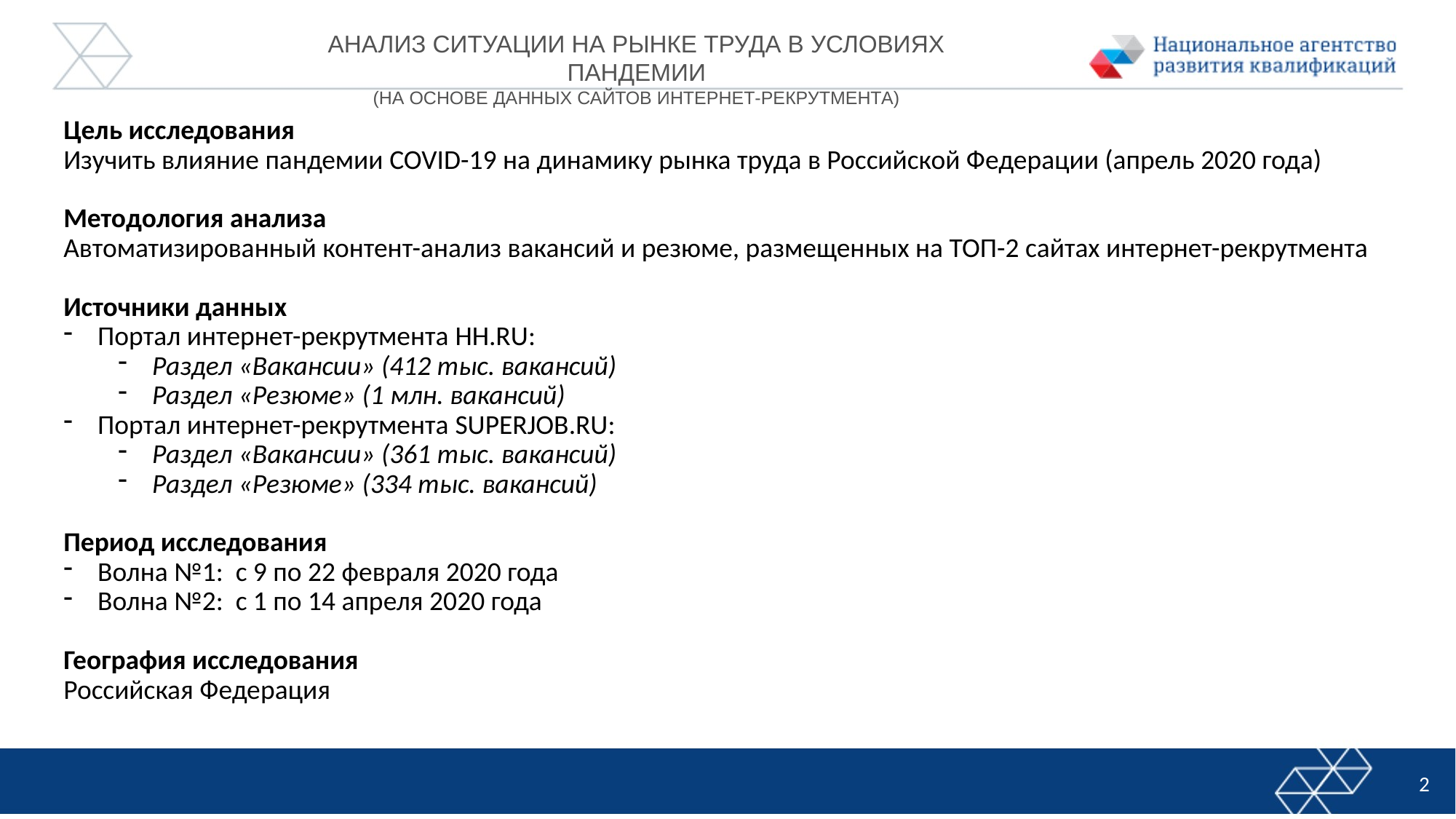

Анализ ситуации на рынке труда в условиях пандемии
(На Основе Данных Сайтов Интернет-рекрутмента)
Цель исследования
Изучить влияние пандемии COVID-19 на динамику рынка труда в Российской Федерации (апрель 2020 года)

Методология анализа
Автоматизированный контент-анализ вакансий и резюме, размещенных на ТОП-2 сайтах интернет-рекрутмента

Источники данных
Портал интернет-рекрутмента HH.RU:
Раздел «Вакансии» (412 тыс. вакансий)
Раздел «Резюме» (1 млн. вакансий)
Портал интернет-рекрутмента SUPERJOB.RU:
Раздел «Вакансии» (361 тыс. вакансий)
Раздел «Резюме» (334 тыс. вакансий)

Период исследования
Волна №1:  с 9 по 22 февраля 2020 года
Волна №2:  с 1 по 14 апреля 2020 года

География исследования
Российская Федерация
2